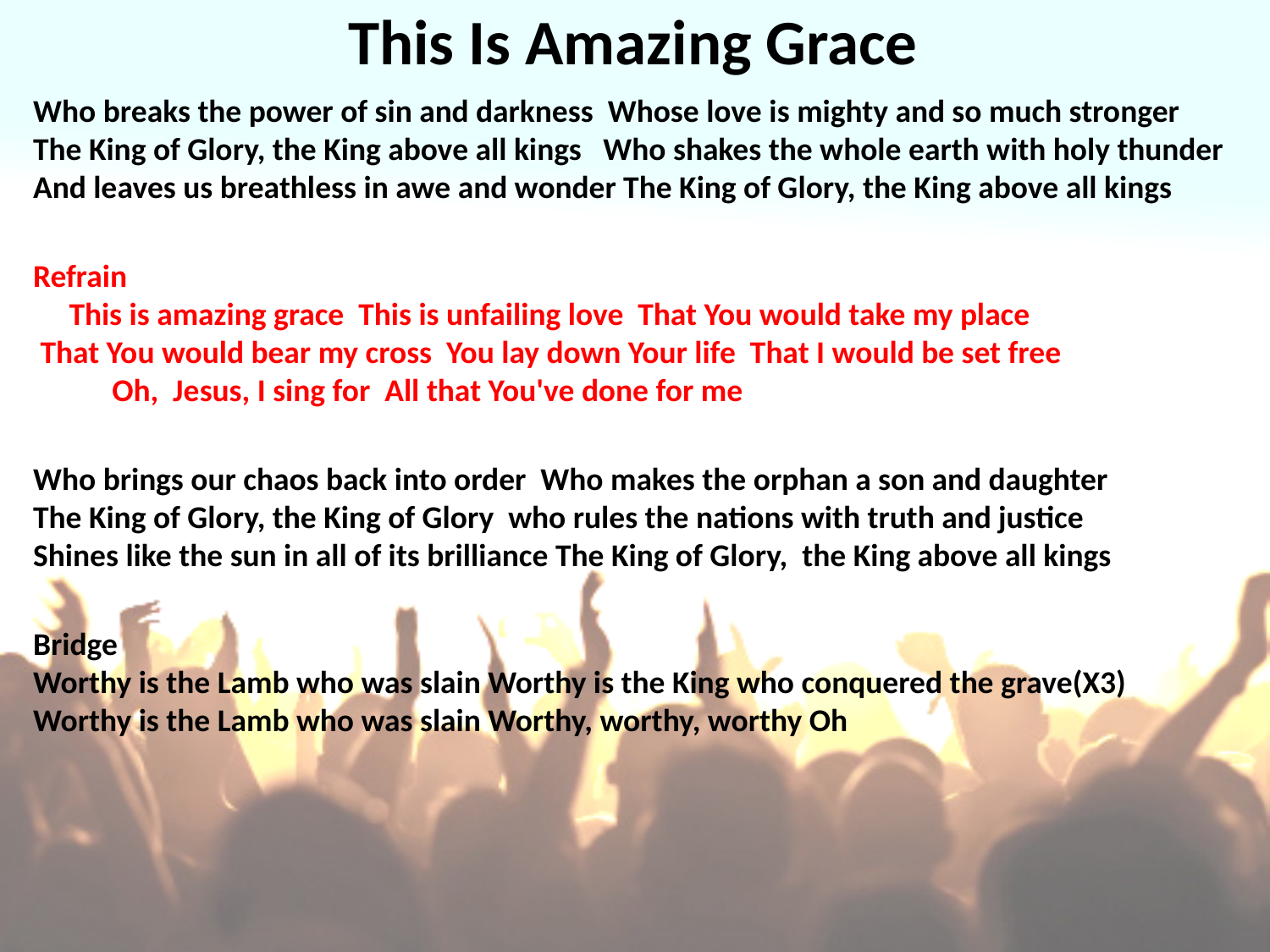

# This Is Amazing Grace
Who breaks the power of sin and darkness  Whose love is mighty and so much stronger
The King of Glory, the King above all kings   Who shakes the whole earth with holy thunder And leaves us breathless in awe and wonder The King of Glory, the King above all kings

Refrain                                                                                                                                                                 This is amazing grace  This is unfailing love  That You would take my place                               That You would bear my cross  You lay down Your life  That I would be set free                                     Oh,  Jesus, I sing for  All that You've done for me

Who brings our chaos back into order  Who makes the orphan a son and daughter
The King of Glory, the King of Glory  who rules the nations with truth and justice
Shines like the sun in all of its brilliance The King of Glory,  the King above all kings

Bridge
Worthy is the Lamb who was slain Worthy is the King who conquered the grave(X3)
Worthy is the Lamb who was slain Worthy, worthy, worthy Oh